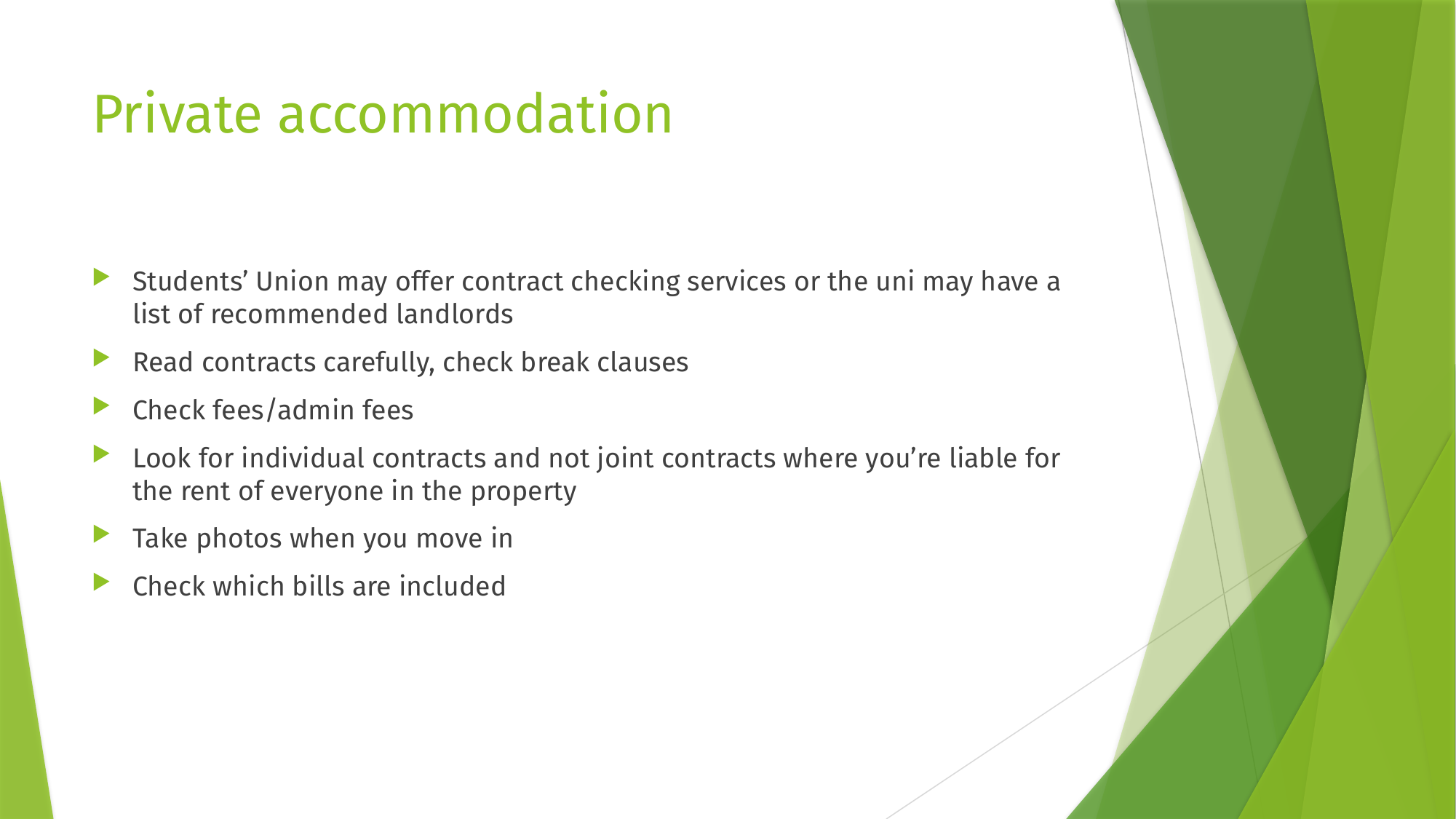

# Private accommodation
Students’ Union may offer contract checking services or the uni may have a list of recommended landlords
Read contracts carefully, check break clauses
Check fees/admin fees
Look for individual contracts and not joint contracts where you’re liable for the rent of everyone in the property
Take photos when you move in
Check which bills are included